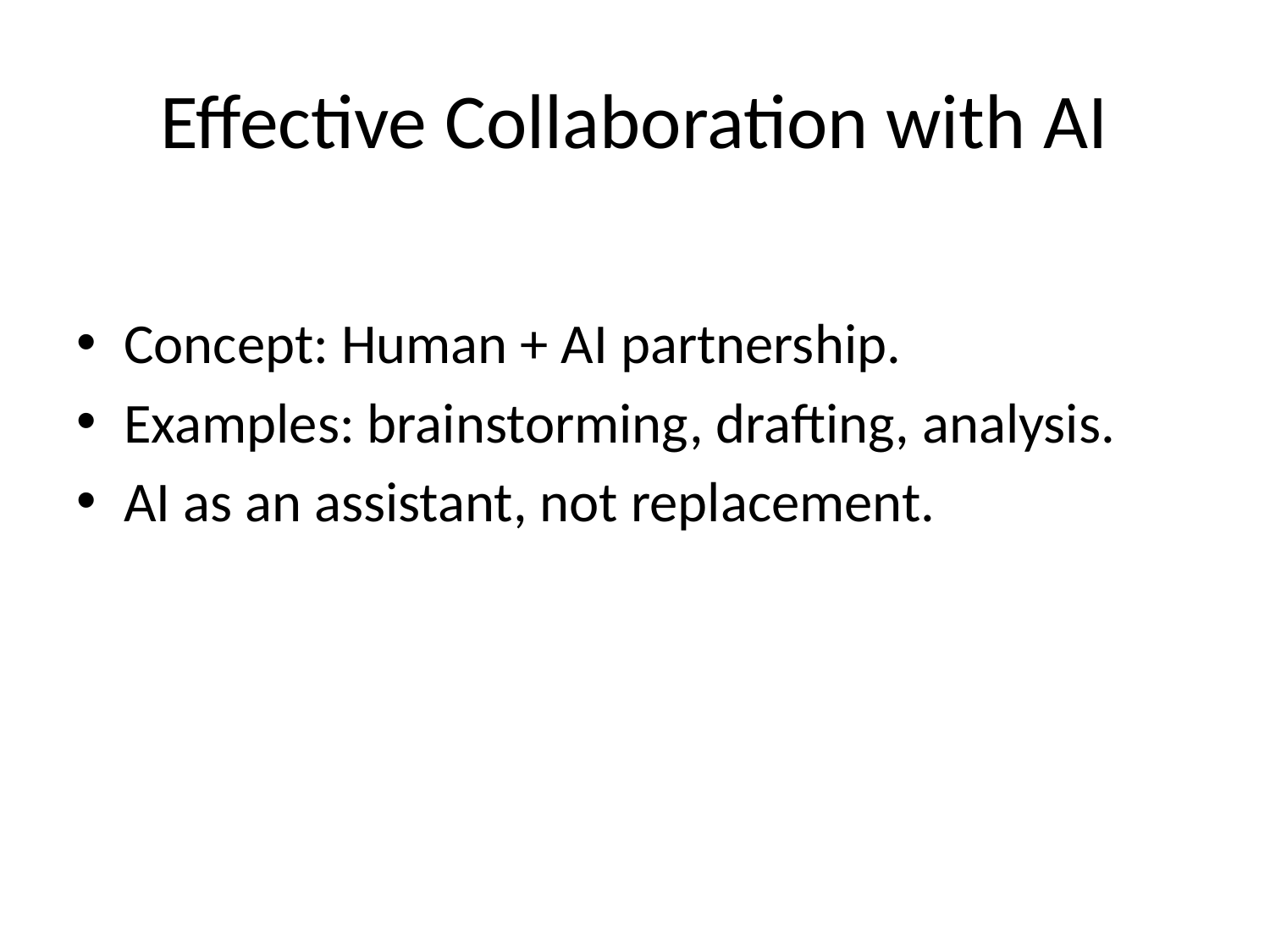

# Effective Collaboration with AI

Concept: Human + AI partnership.
Examples: brainstorming, drafting, analysis.
AI as an assistant, not replacement.